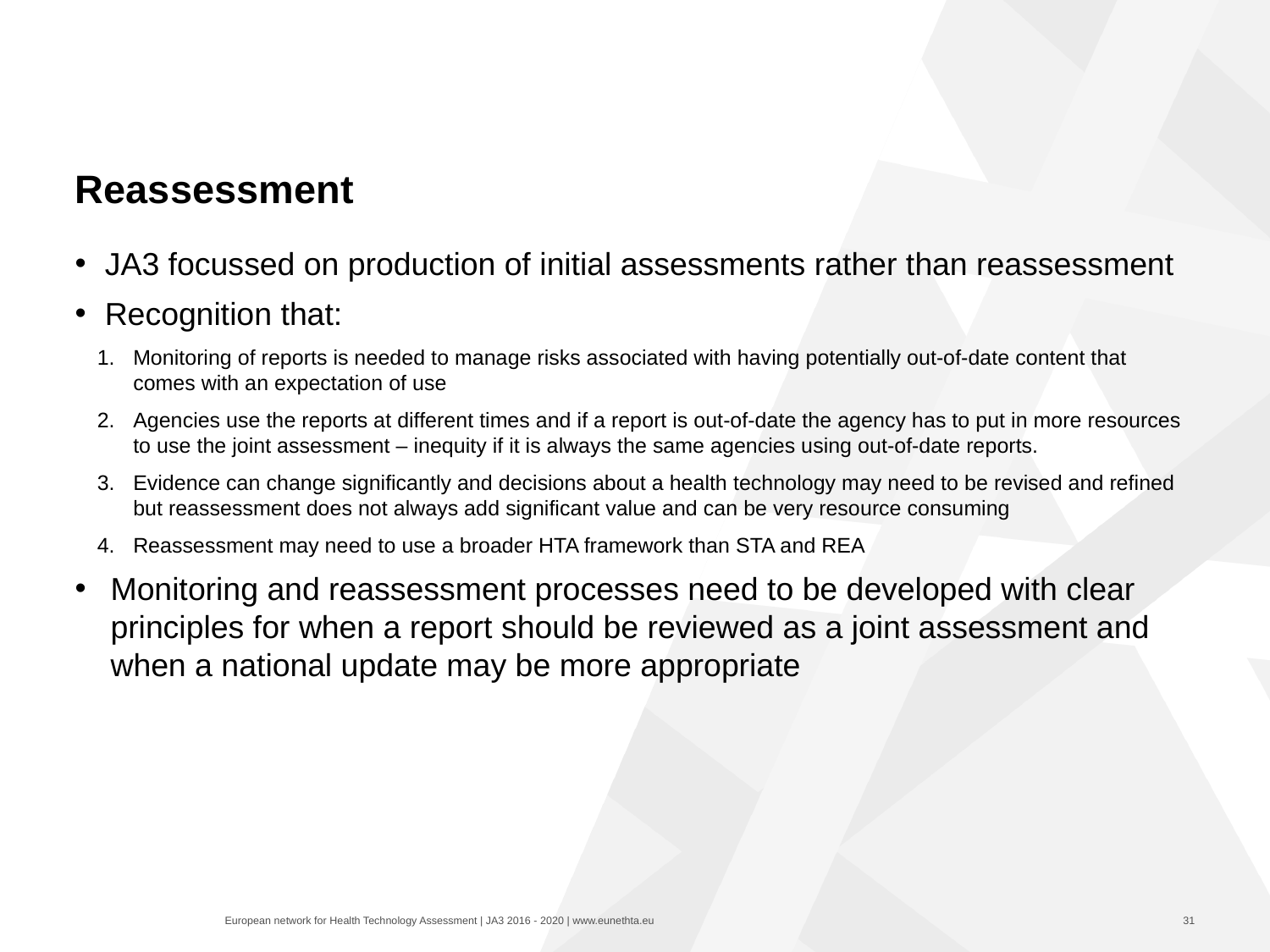

# Reassessment
JA3 focussed on production of initial assessments rather than reassessment
Recognition that:
Monitoring of reports is needed to manage risks associated with having potentially out-of-date content that comes with an expectation of use
Agencies use the reports at different times and if a report is out-of-date the agency has to put in more resources to use the joint assessment – inequity if it is always the same agencies using out-of-date reports.
Evidence can change significantly and decisions about a health technology may need to be revised and refined but reassessment does not always add significant value and can be very resource consuming
Reassessment may need to use a broader HTA framework than STA and REA
Monitoring and reassessment processes need to be developed with clear principles for when a report should be reviewed as a joint assessment and when a national update may be more appropriate

31